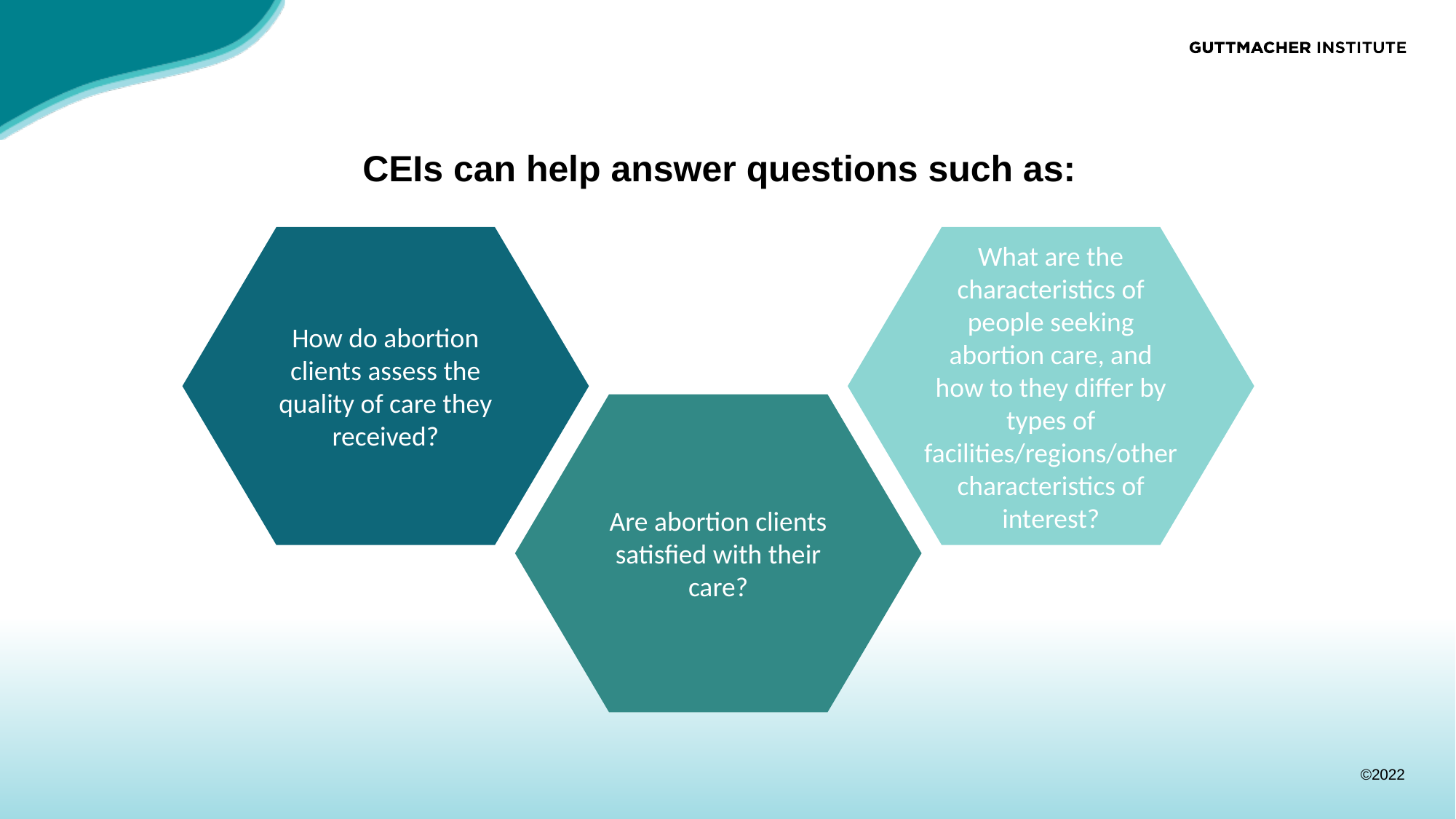

# CEIs can help answer questions such as:
How do abortion clients assess the quality of care they received?
What are the characteristics of people seeking abortion care, and how to they differ by types of facilities/regions/other characteristics of interest?
Are abortion clients satisfied with their care?